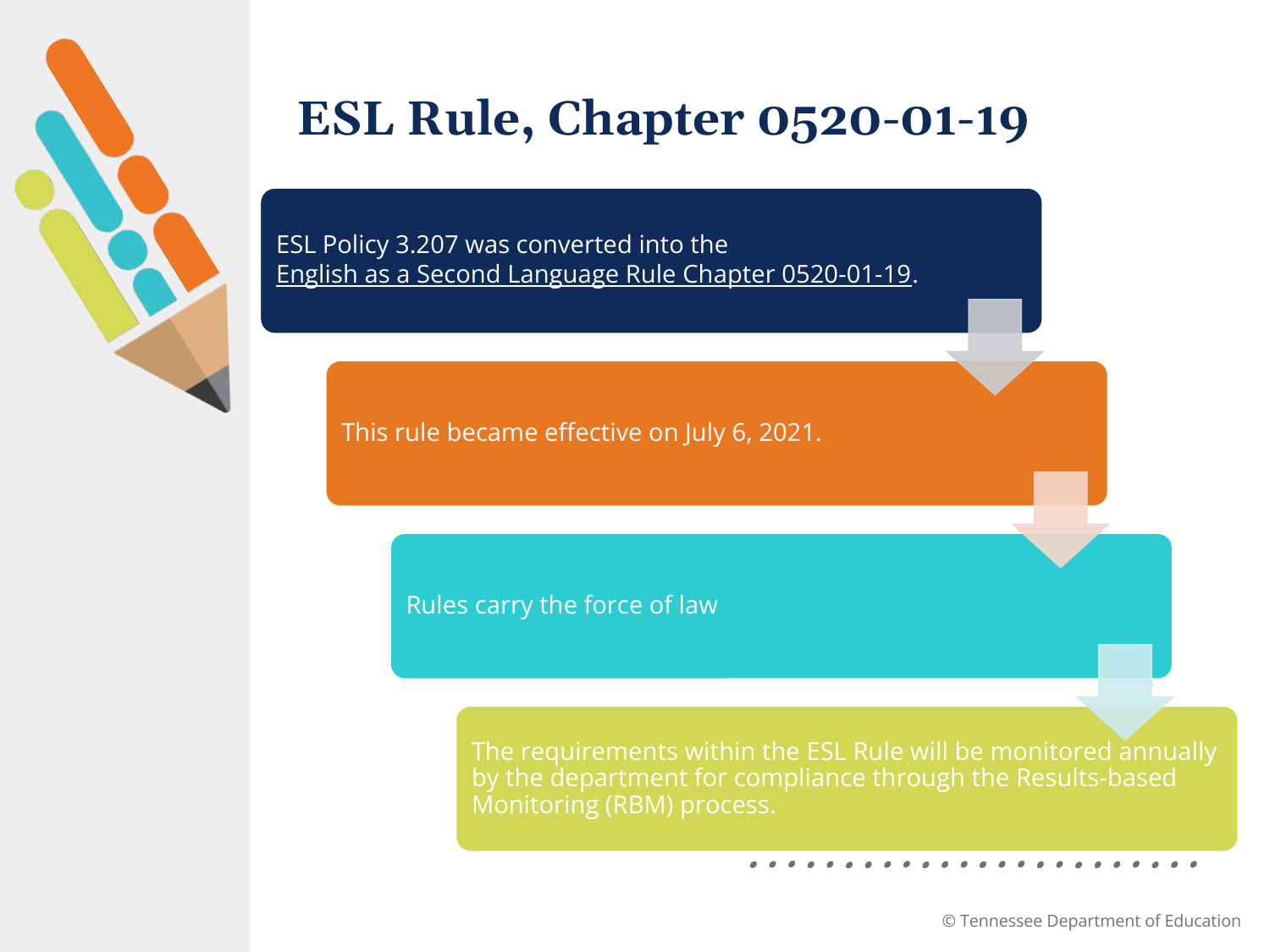

# ESL Rule, Chapter 0520-01-19
ESL Policy 3.207 was converted into the English as a Second Language Rule Chapter 0520-01-19.
This rule became effective on July 6, 2021.
Rules carry the force of law
The requirements within the ESL Rule will be monitored annually by the department for compliance through the Results-based Monitoring (RBM) process.